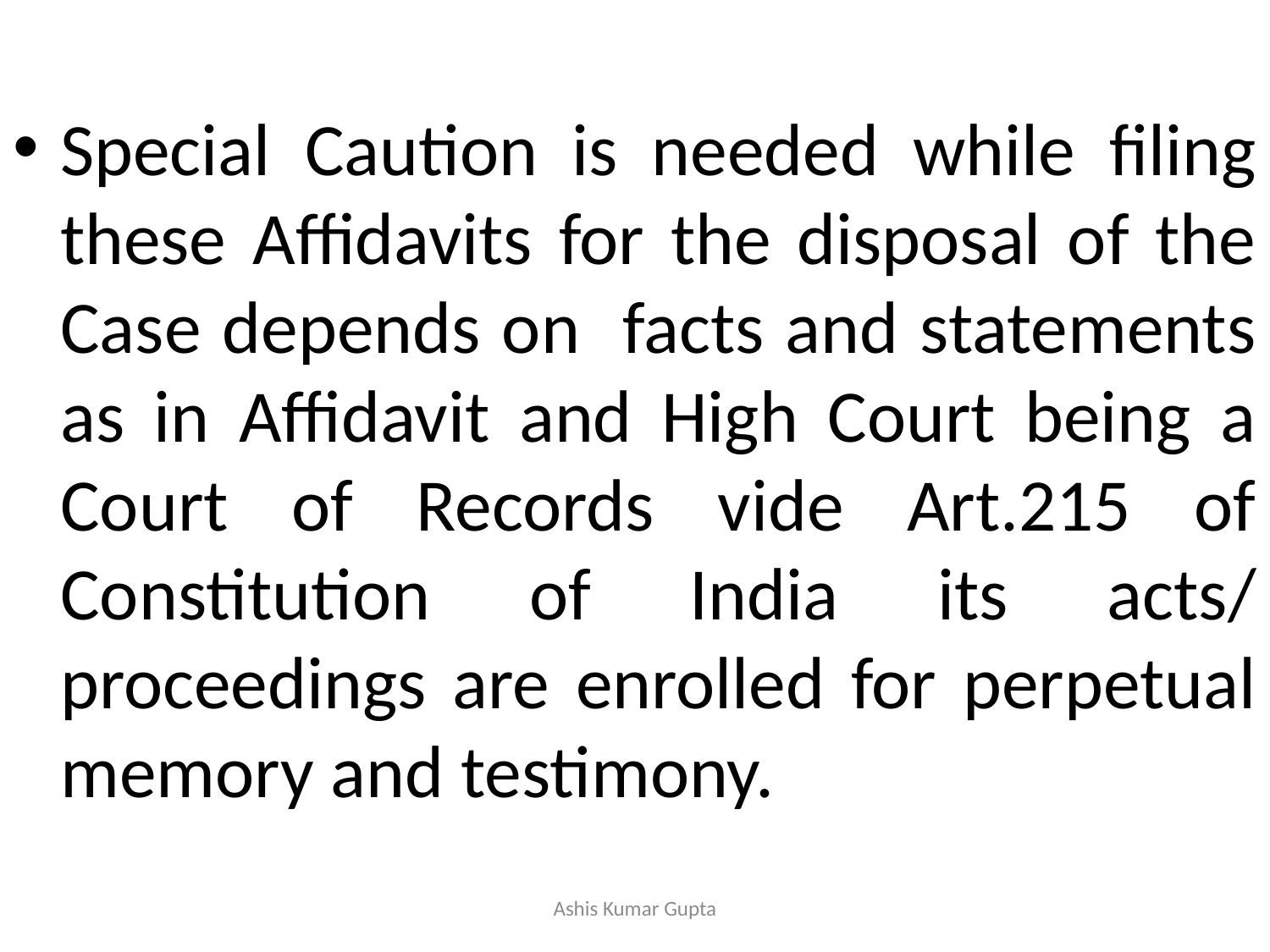

#
Special Caution is needed while filing these Affidavits for the disposal of the Case depends on  facts and statements as in Affidavit and High Court being a Court of Records vide Art.215 of Constitution of India its acts/ proceedings are enrolled for perpetual memory and testimony.
Ashis Kumar Gupta